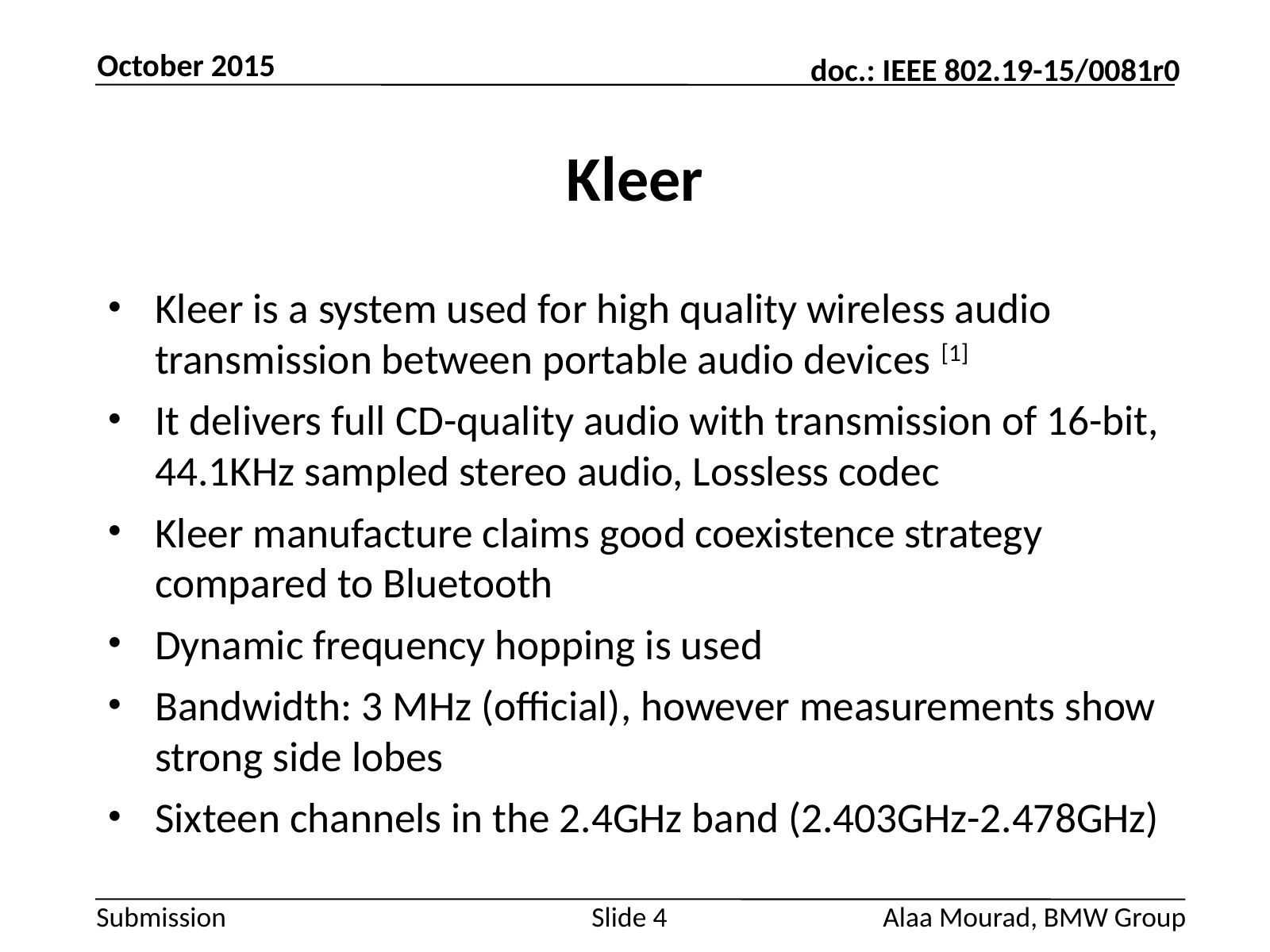

October 2015
# Kleer
Kleer is a system used for high quality wireless audio transmission between portable audio devices [1]
It delivers full CD-quality audio with transmission of 16-bit, 44.1KHz sampled stereo audio, Lossless codec
Kleer manufacture claims good coexistence strategy compared to Bluetooth
Dynamic frequency hopping is used
Bandwidth: 3 MHz (official), however measurements show strong side lobes
Sixteen channels in the 2.4GHz band (2.403GHz-2.478GHz)

Alaa Mourad, BMW Group
Slide 4